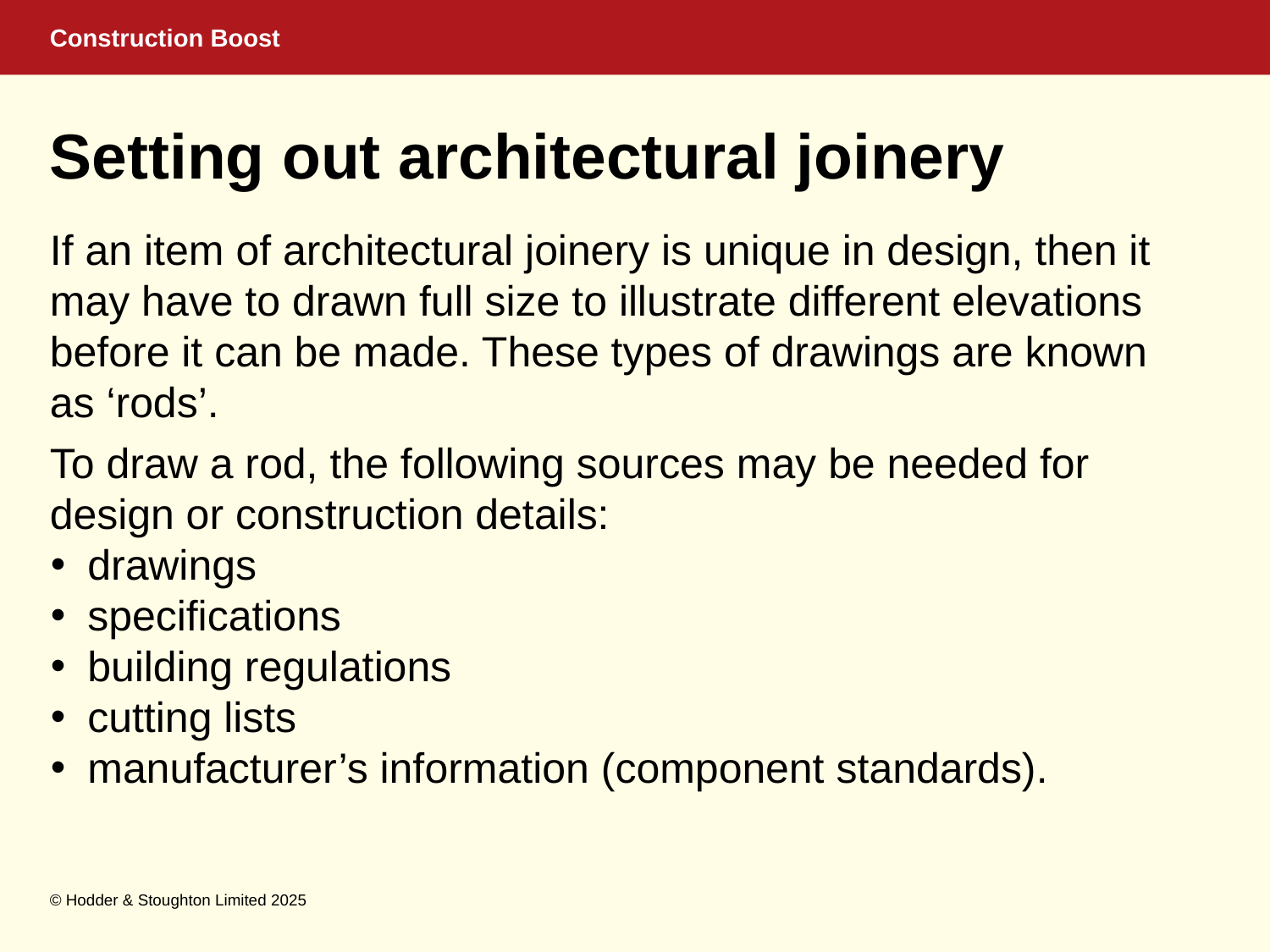

# Setting out architectural joinery
If an item of architectural joinery is unique in design, then it may have to drawn full size to illustrate different elevations before it can be made. These types of drawings are known as ‘rods’.
To draw a rod, the following sources may be needed for design or construction details:
drawings
specifications
building regulations
cutting lists
manufacturer’s information (component standards).
© Hodder & Stoughton Limited 2025